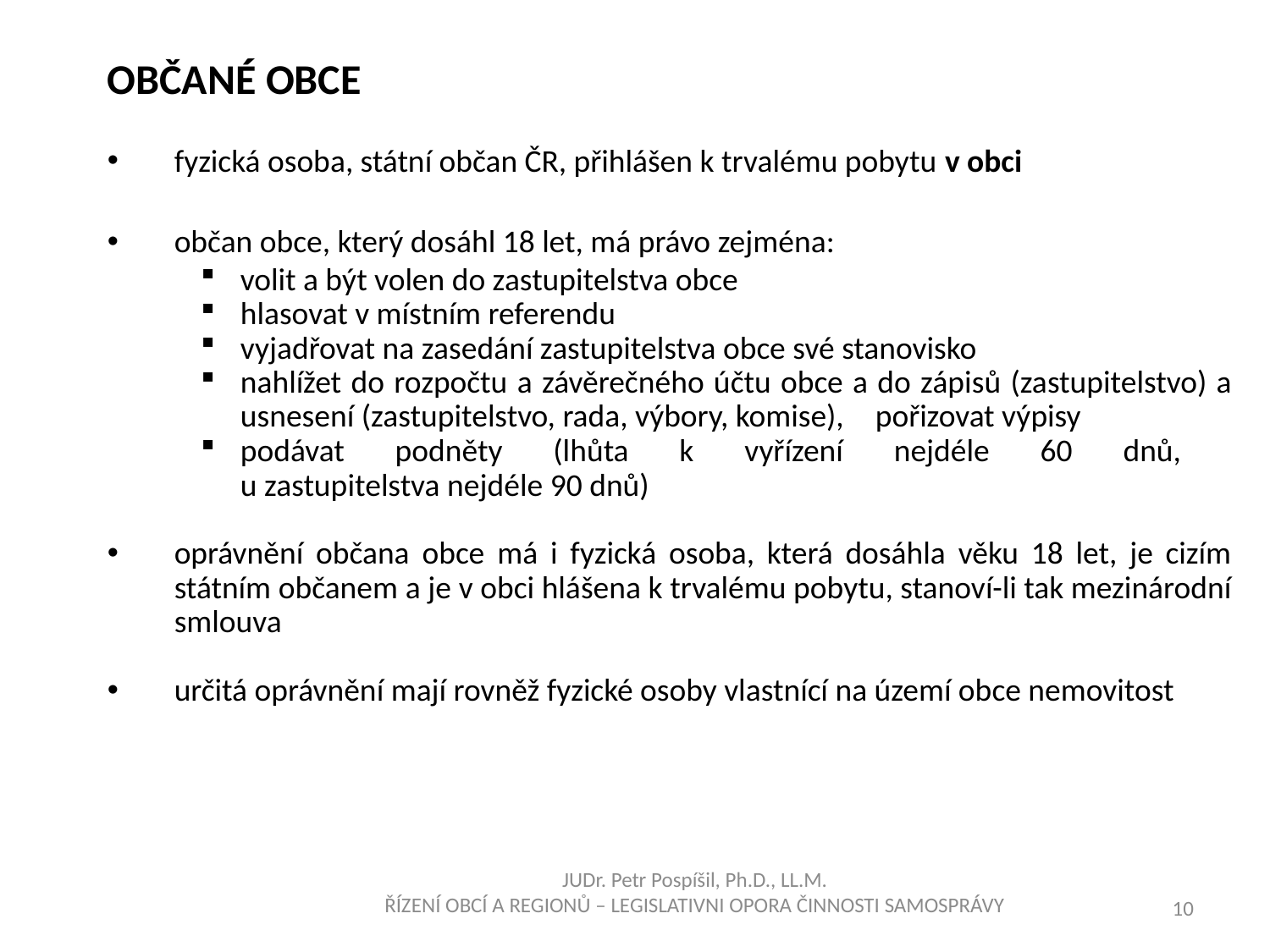

Občané obce

fyzická osoba, státní občan ČR, přihlášen k trvalému pobytu v obci

občan obce, který dosáhl 18 let, má právo zejména:
volit a být volen do zastupitelstva obce
hlasovat v místním referendu
vyjadřovat na zasedání zastupitelstva obce své stanovisko
nahlížet do rozpočtu a závěrečného účtu obce a do zápisů (zastupitelstvo) a usnesení (zastupitelstvo, rada, výbory, komise), 	pořizovat výpisy
podávat podněty (lhůta k vyřízení nejdéle 60 dnů,
u zastupitelstva nejdéle 90 dnů)

oprávnění občana obce má i fyzická osoba, která dosáhla věku 18 let, je cizím státním občanem a je v obci hlášena k trvalému pobytu, stanoví-li tak mezinárodní smlouva

určitá oprávnění mají rovněž fyzické osoby vlastnící na území obce nemovitost
JUDr. Petr Pospíšil, Ph.D., LL.M.
ŘÍZENÍ OBCÍ A REGIONŮ – LEGISLATIVNI OPORA ČINNOSTI SAMOSPRÁVY

10